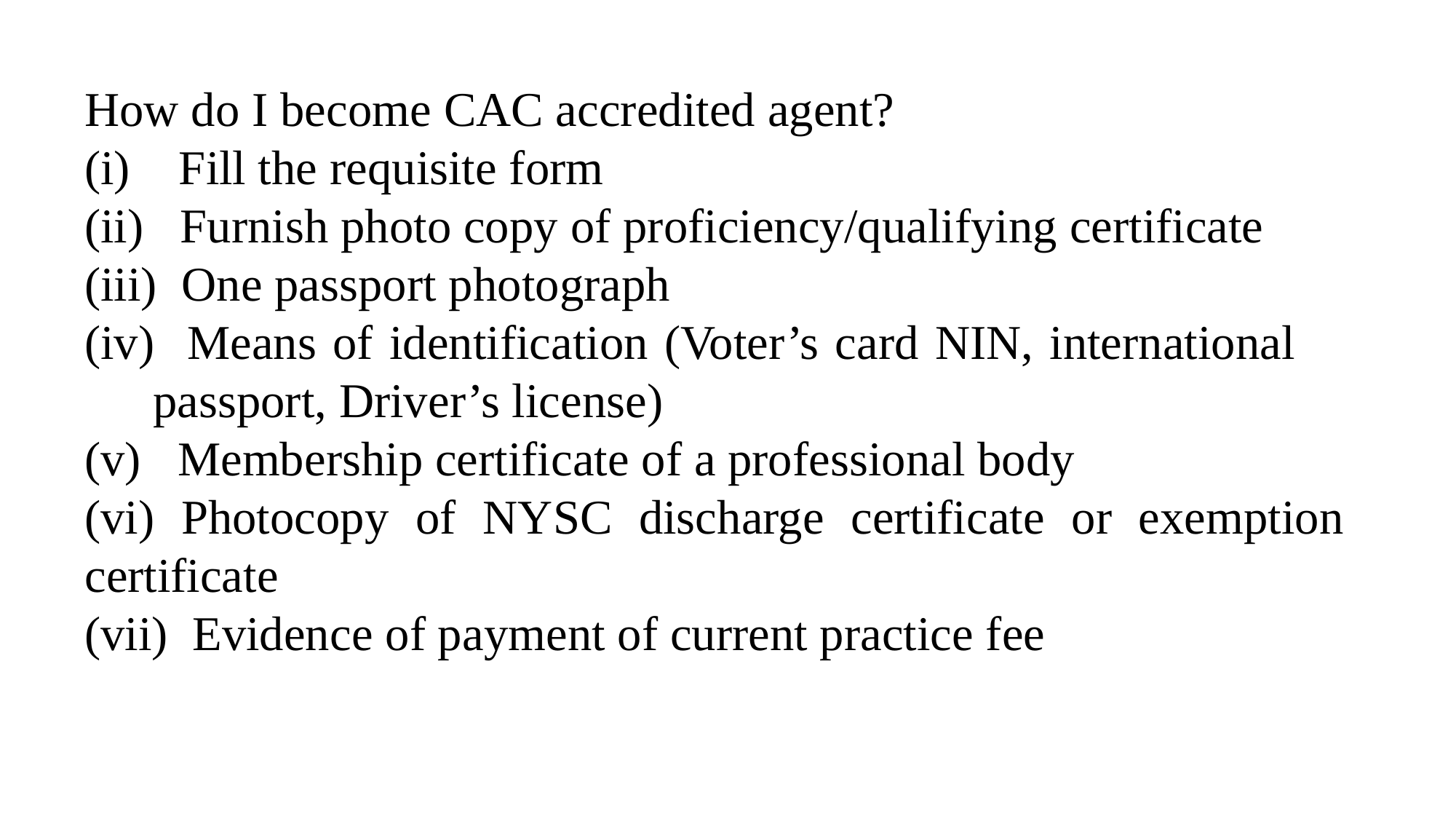

How do I become CAC accredited agent?
(i)    Fill the requisite form
(ii)   Furnish photo copy of proficiency/qualifying certificate
(iii)  One passport photograph
  Means of identification (Voter’s card NIN, international    passport, Driver’s license)
(v)   Membership certificate of a professional body
(vi) Photocopy of NYSC discharge certificate or exemption certificate
(vii)  Evidence of payment of current practice fee